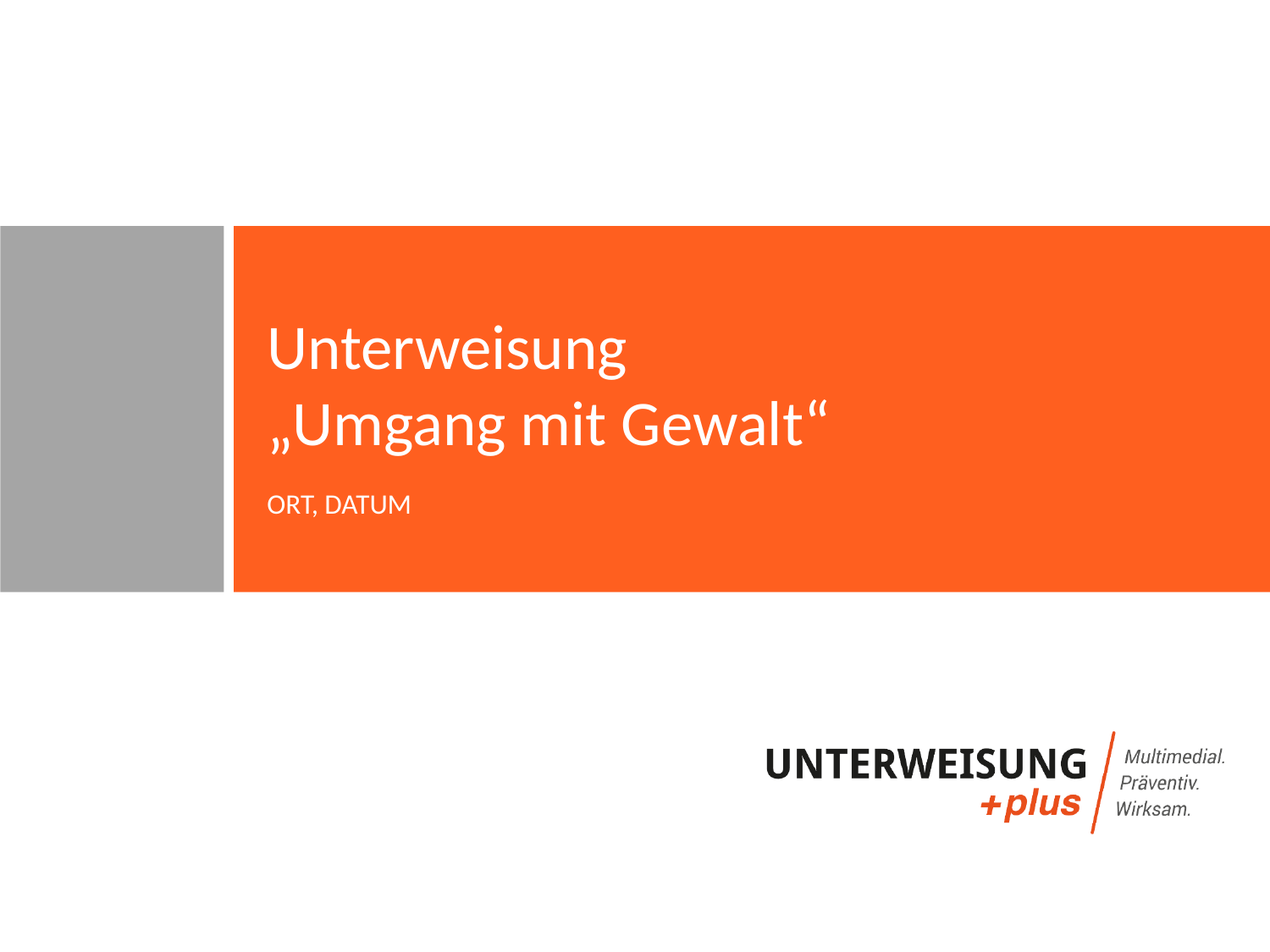

# Unterweisung „Umgang mit Gewalt“
Ort, Datum